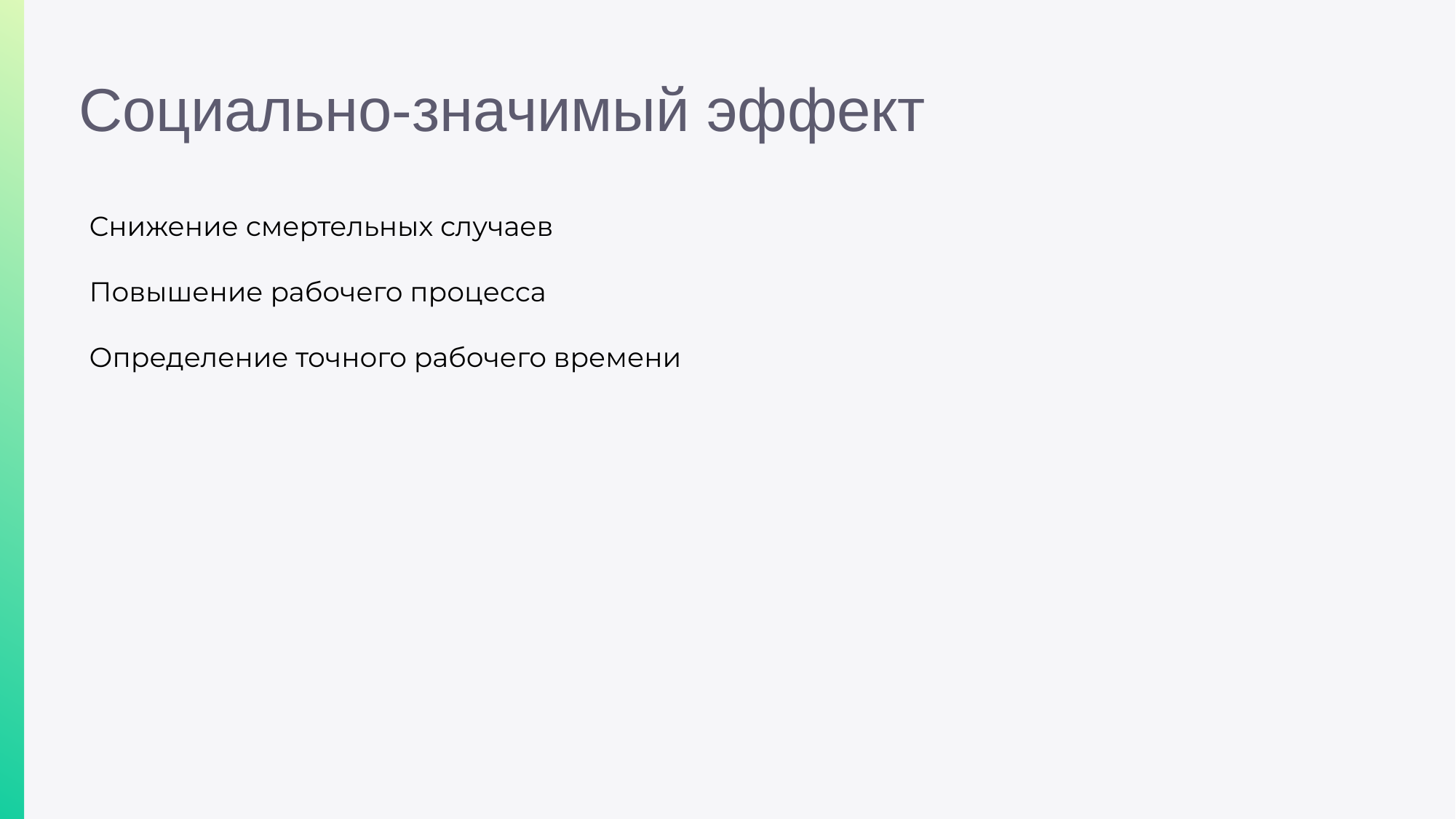

# Социально-значимый эффект
Снижение смертельных случаев

Повышение рабочего процесса

Определение точного рабочего времени